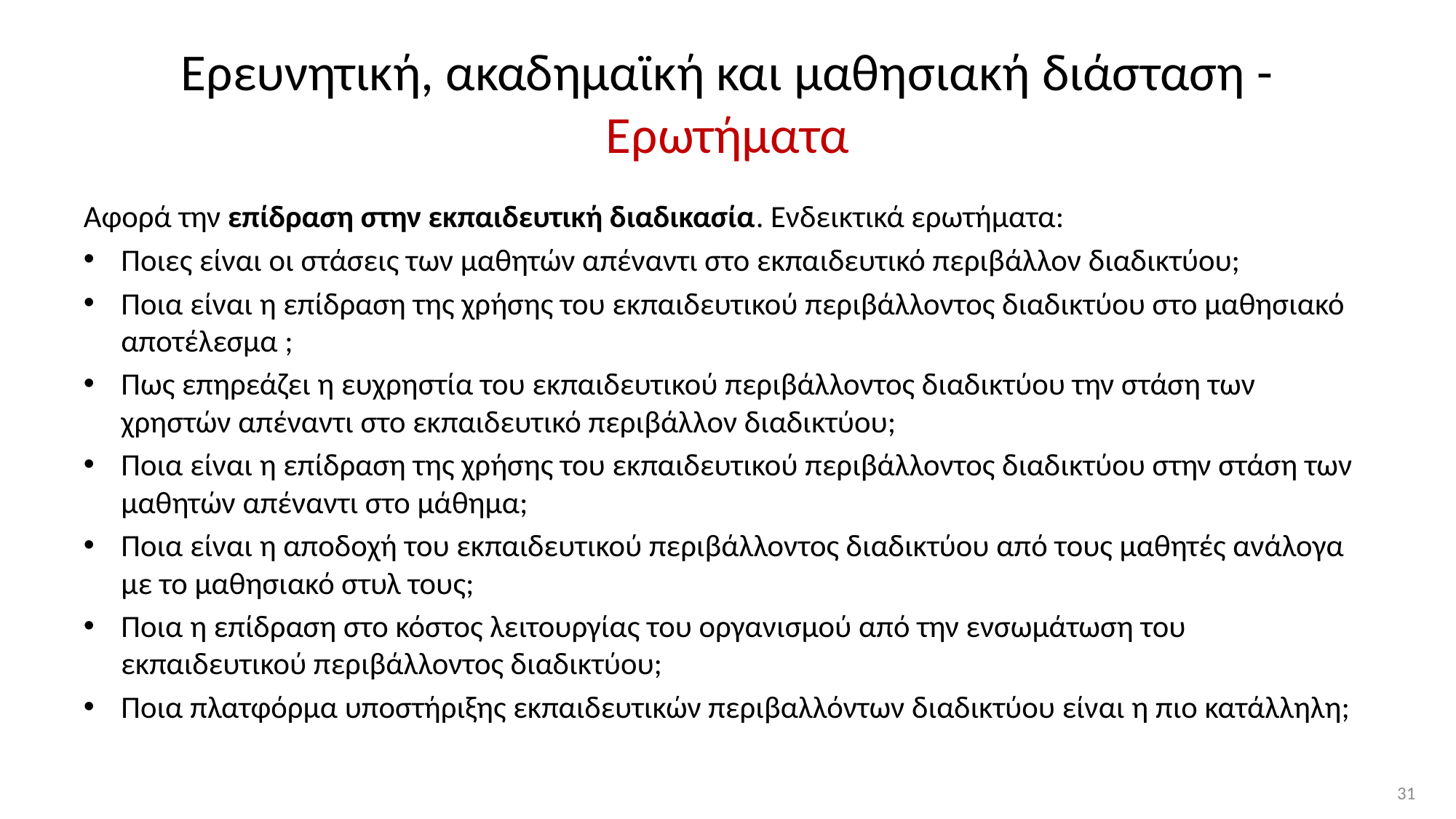

# Ερευνητική, ακαδημαϊκή και μαθησιακή διάσταση - Ερωτήματα
Αφορά την επίδραση στην εκπαιδευτική διαδικασία. Ενδεικτικά ερωτήματα:
Ποιες είναι οι στάσεις των μαθητών απέναντι στο εκπαιδευτικό περιβάλλον διαδικτύου;
Ποια είναι η επίδραση της χρήσης του εκπαιδευτικού περιβάλλοντος διαδικτύου στο μαθησιακό αποτέλεσμα ;
Πως επηρεάζει η ευχρηστία του εκπαιδευτικού περιβάλλοντος διαδικτύου την στάση των χρηστών απέναντι στο εκπαιδευτικό περιβάλλον διαδικτύου;
Ποια είναι η επίδραση της χρήσης του εκπαιδευτικού περιβάλλοντος διαδικτύου στην στάση των μαθητών απέναντι στο μάθημα;
Ποια είναι η αποδοχή του εκπαιδευτικού περιβάλλοντος διαδικτύου από τους μαθητές ανάλογα με το μαθησιακό στυλ τους;
Ποια η επίδραση στο κόστος λειτουργίας του οργανισμού από την ενσωμάτωση του εκπαιδευτικού περιβάλλοντος διαδικτύου;
Ποια πλατφόρμα υποστήριξης εκπαιδευτικών περιβαλλόντων διαδικτύου είναι η πιο κατάλληλη;
31